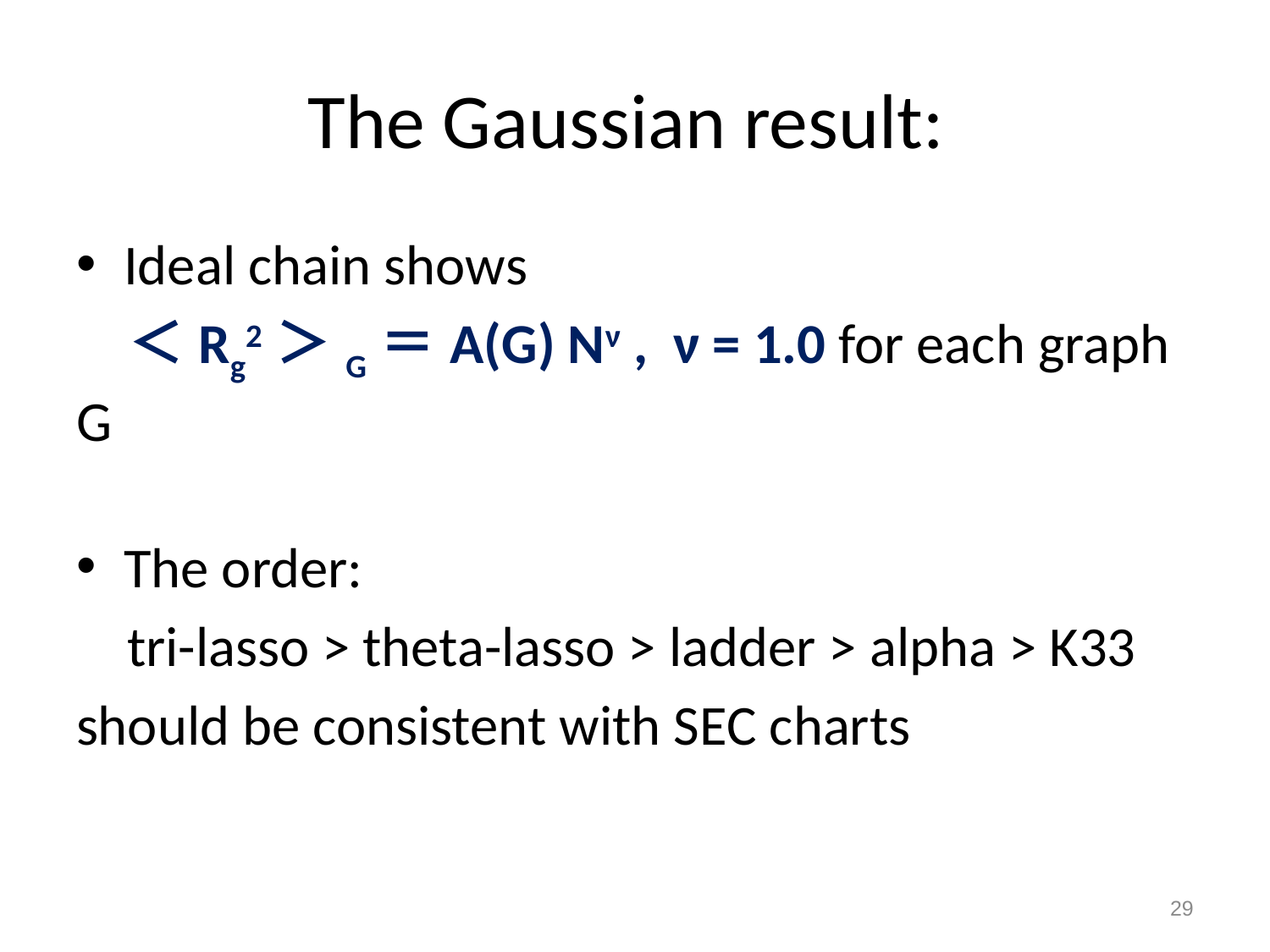

# The Gaussian result:
Ideal chain shows
   ＜Rg2＞G＝A(G) Nν ,  ν = 1.0 for each graph G
The order:
    tri-lasso > theta-lasso > ladder > alpha > K33
should be consistent with SEC charts

29